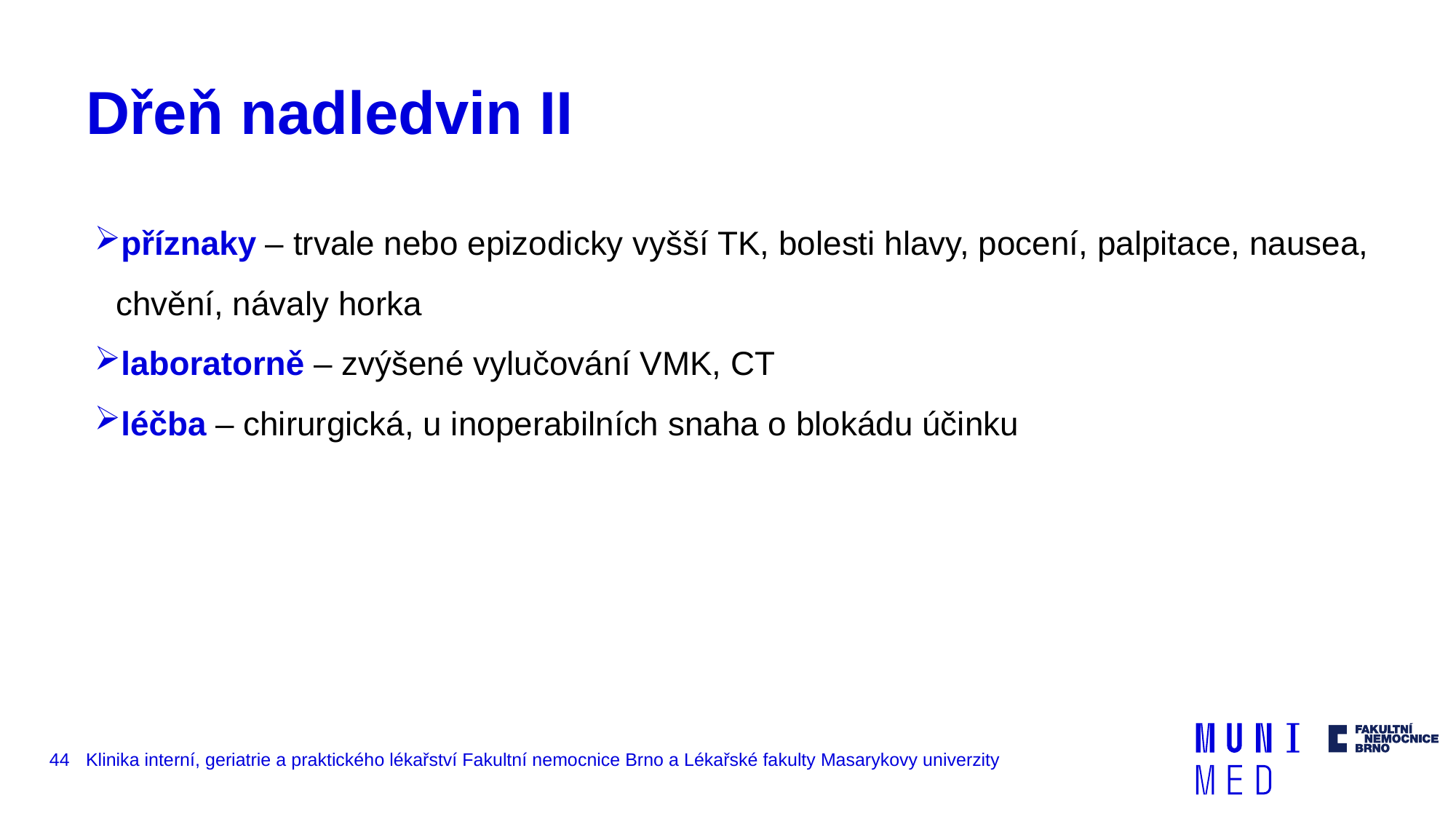

# Dřeň nadledvin II
příznaky – trvale nebo epizodicky vyšší TK, bolesti hlavy, pocení, palpitace, nausea, chvění, návaly horka
laboratorně – zvýšené vylučování VMK, CT
léčba – chirurgická, u inoperabilních snaha o blokádu účinku
44
Klinika interní, geriatrie a praktického lékařství Fakultní nemocnice Brno a Lékařské fakulty Masarykovy univerzity